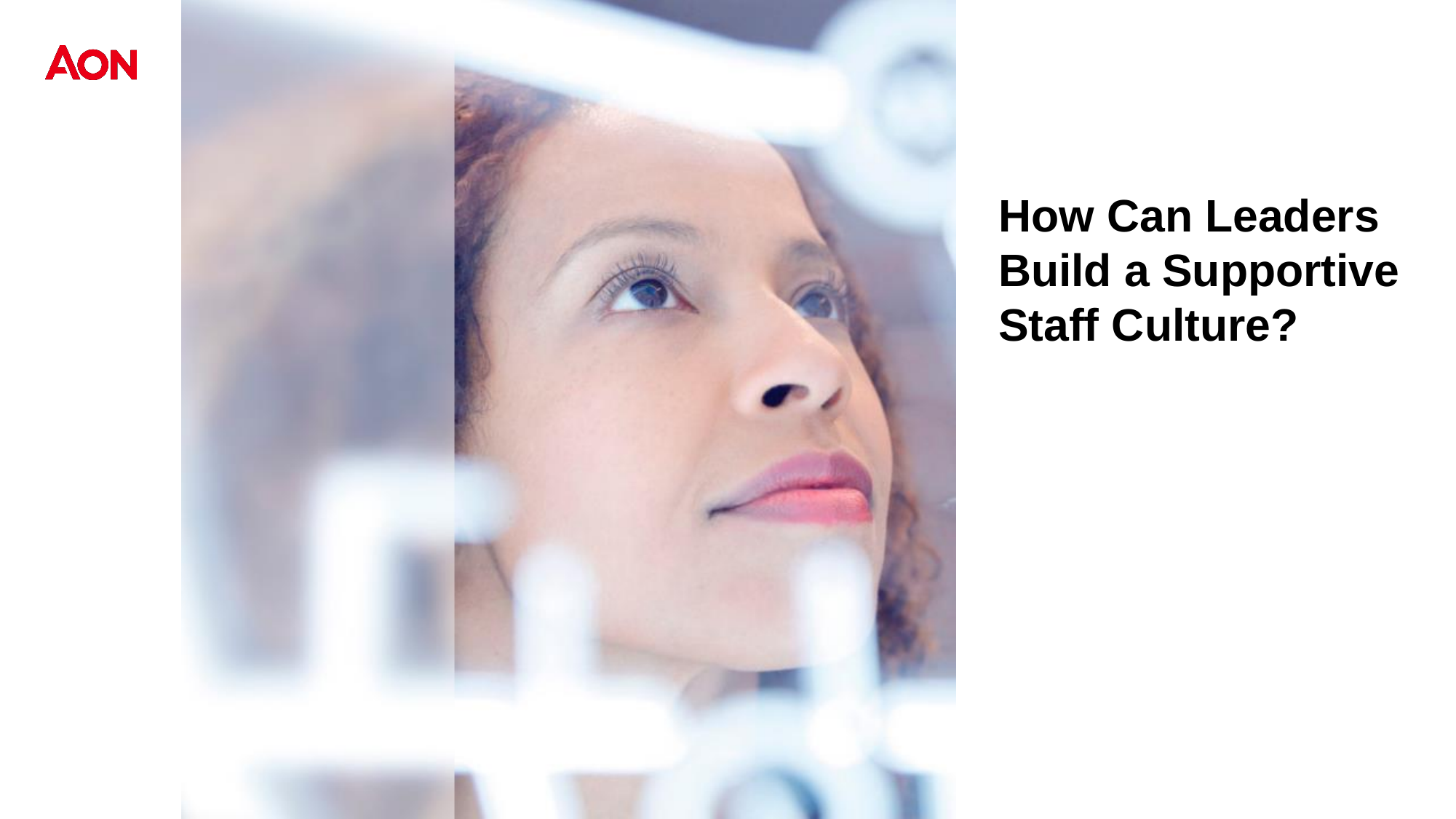

How Can Leaders Build a Supportive Staff Culture?